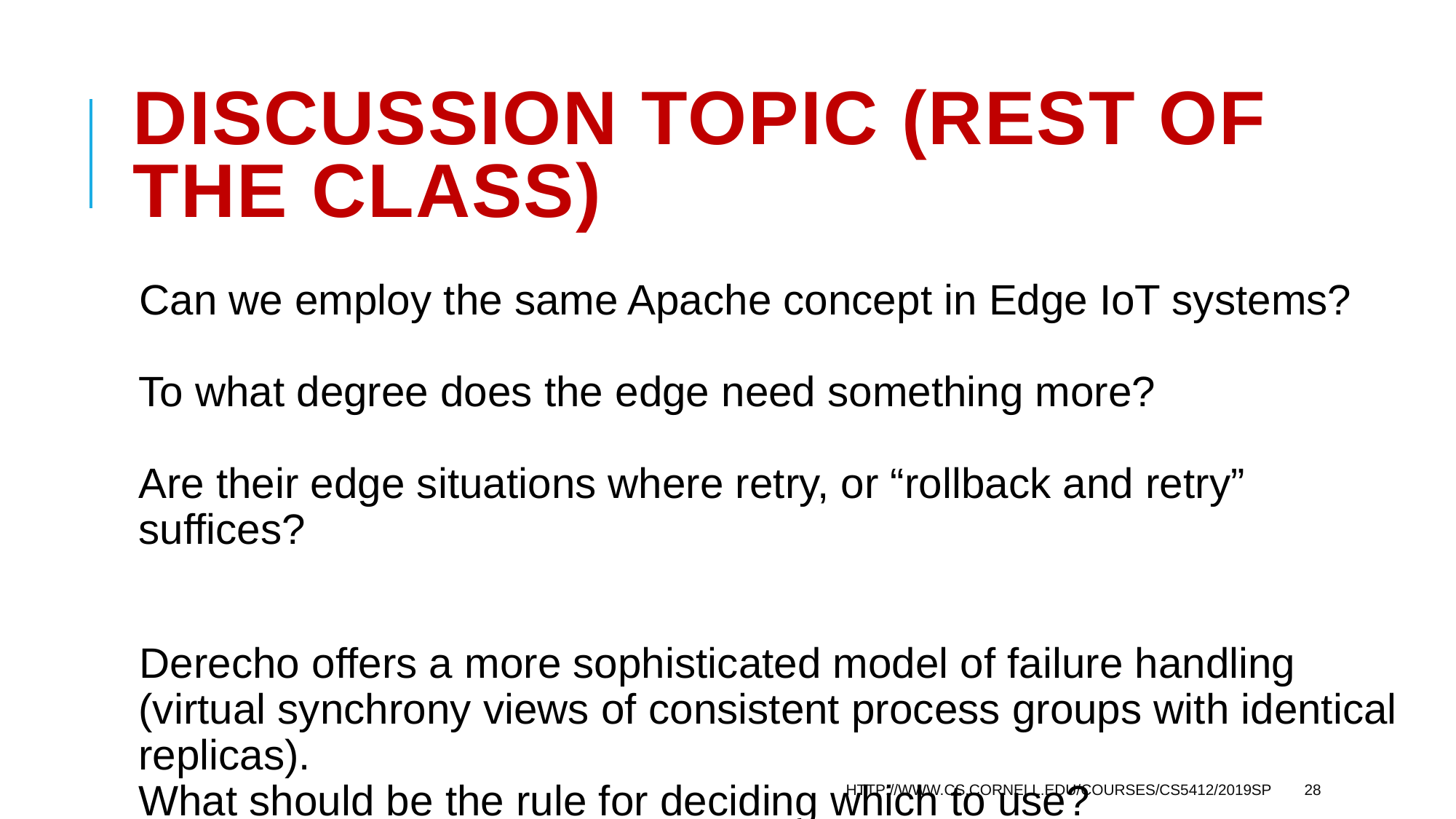

# Discussion topic (rest of the class)
Can we employ the same Apache concept in Edge IoT systems?
To what degree does the edge need something more?
Are their edge situations where retry, or “rollback and retry” suffices?

Derecho offers a more sophisticated model of failure handling (virtual synchrony views of consistent process groups with identical replicas).
What should be the rule for deciding which to use?
http://www.cs.cornell.edu/courses/cs5412/2019sp
28